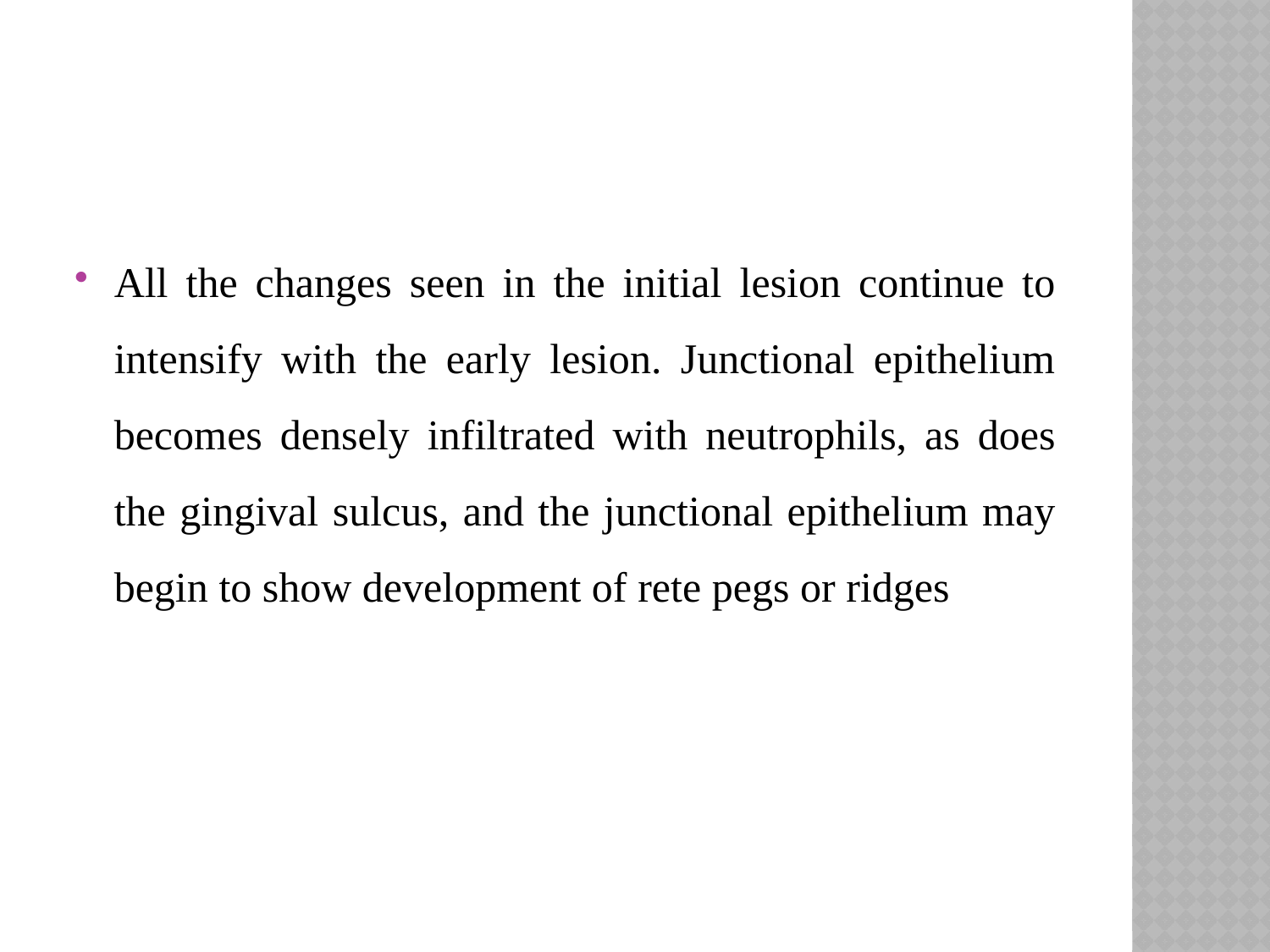

#
All the changes seen in the initial lesion continue to intensify with the early lesion. Junctional epithelium becomes densely infiltrated with neutrophils, as does the gingival sulcus, and the junctional epithelium may begin to show development of rete pegs or ridges